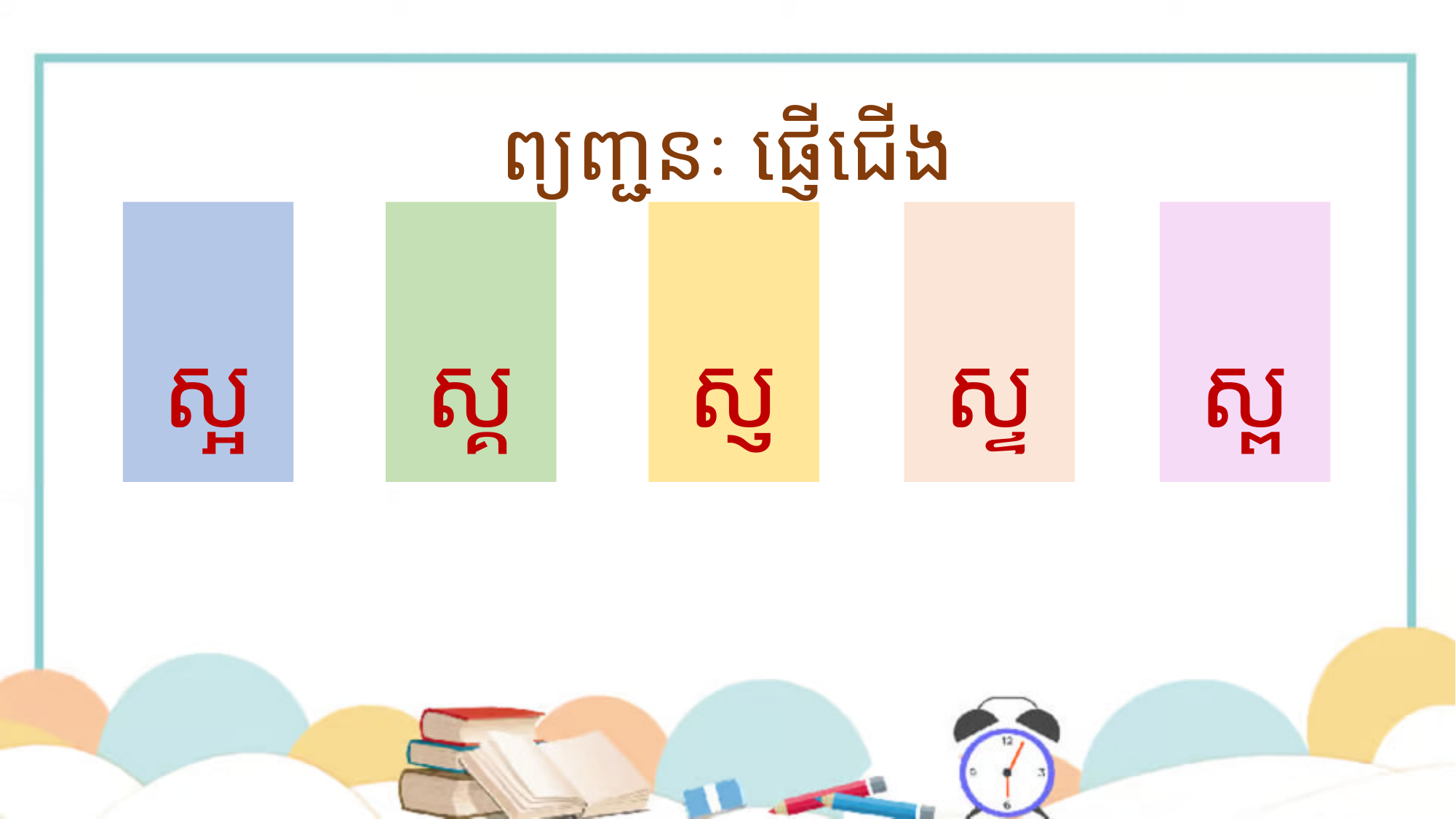

# ព្យញ្ជនៈ ផ្ញើជើង
ស្អ
ស្គ
ស្ញ
ស្ទ
ស្ព